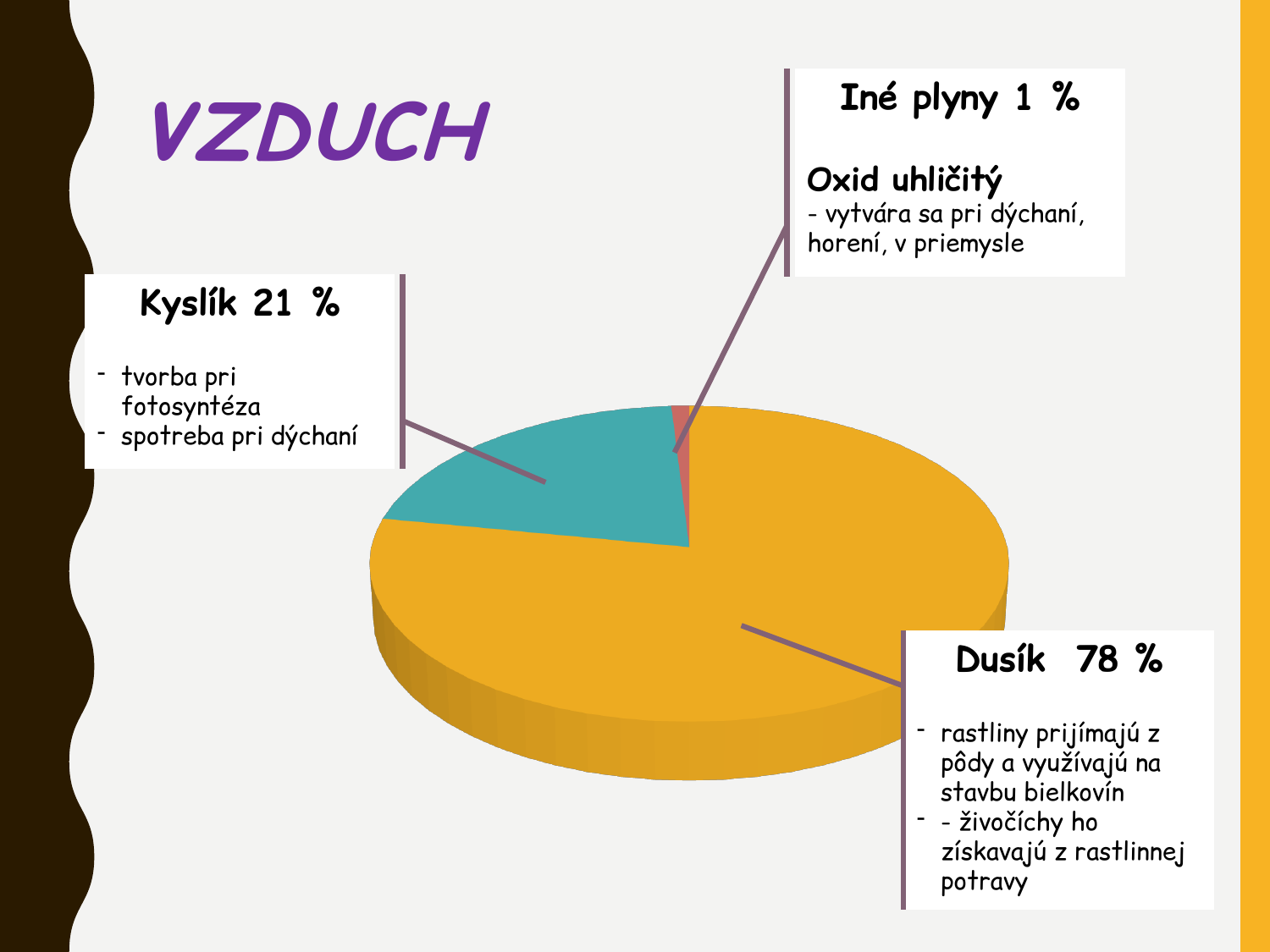

Iné plyny 1 %

Oxid uhličitý
- vytvára sa pri dýchaní, horení, v priemysle

# Vzduch
Kyslík 21 %

tvorba pri fotosyntéza
spotreba pri dýchaní

[unsupported chart]

Dusík  78 %

rastliny prijímajú z pôdy a využívajú na stavbu bielkovín
- živočíchy ho získavajú z rastlinnej potravy